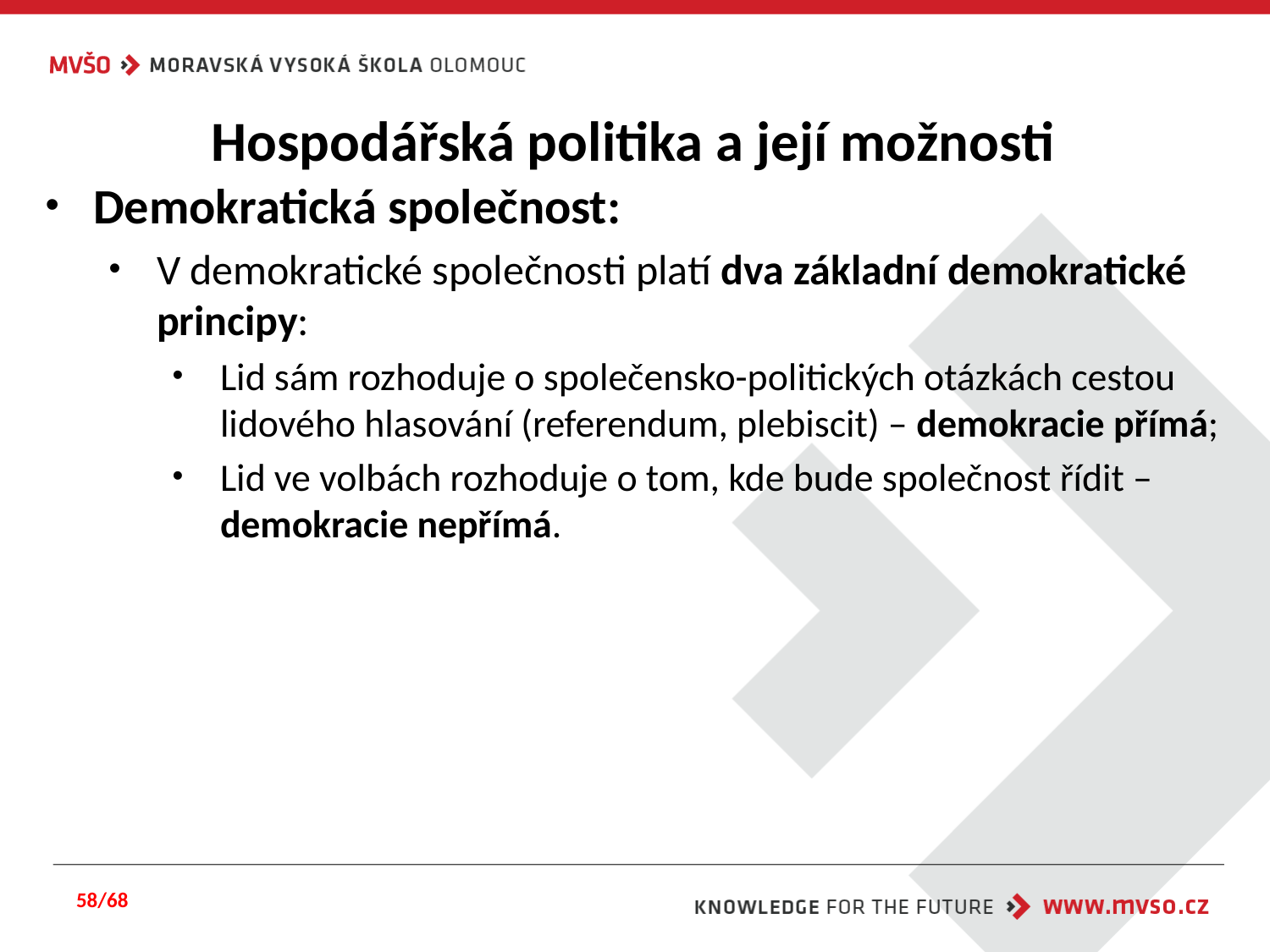

# Hospodářská politika a její možnosti
Demokratická společnost:
V demokratické společnosti platí dva základní demokratické principy:
Lid sám rozhoduje o společensko-politických otázkách cestou lidového hlasování (referendum, plebiscit) – demokracie přímá;
Lid ve volbách rozhoduje o tom, kde bude společnost řídit – demokracie nepřímá.

58/68